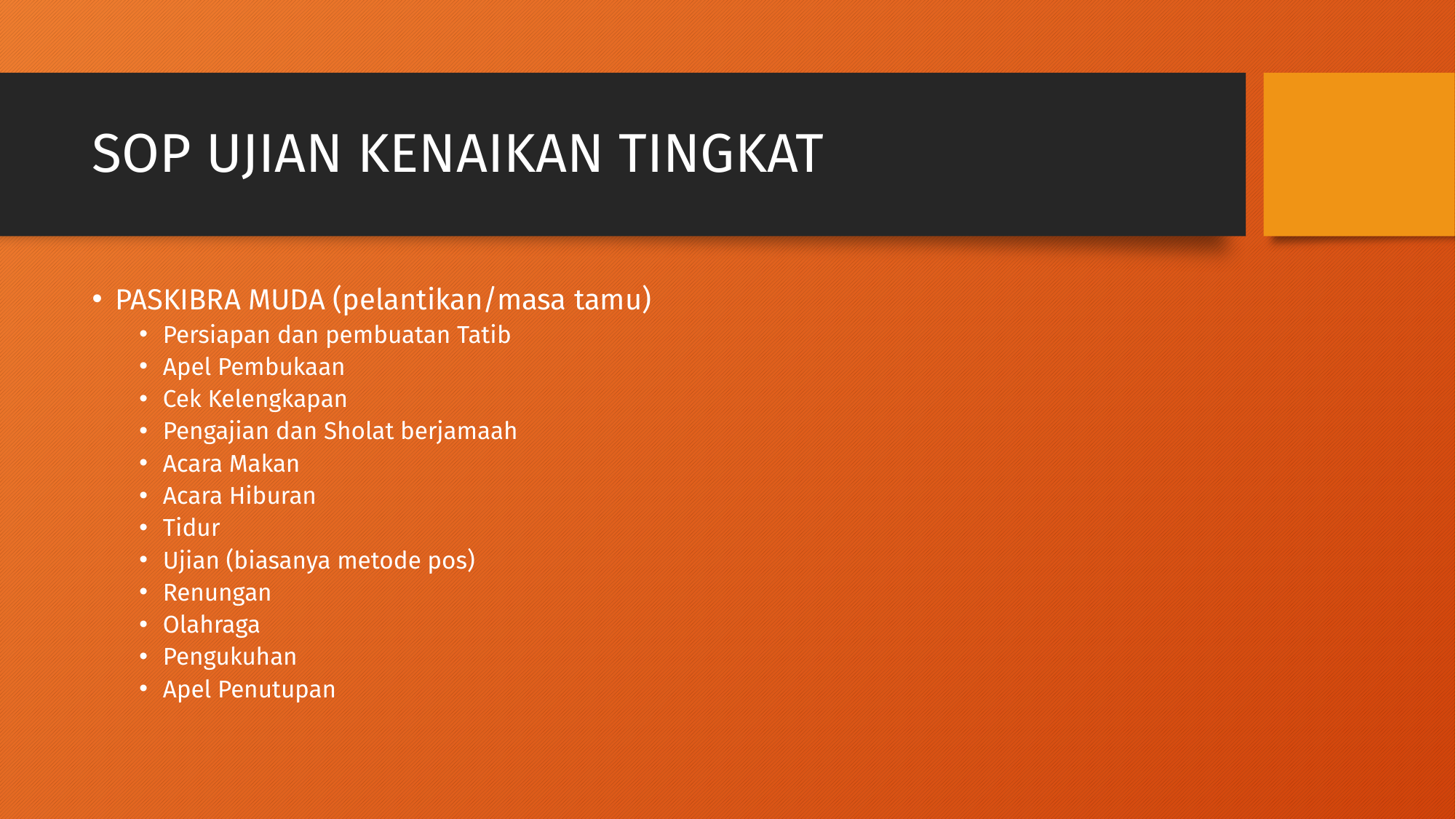

# SOP UJIAN KENAIKAN TINGKAT
PASKIBRA MUDA (pelantikan/masa tamu)
Persiapan dan pembuatan Tatib
Apel Pembukaan
Cek Kelengkapan
Pengajian dan Sholat berjamaah
Acara Makan
Acara Hiburan
Tidur
Ujian (biasanya metode pos)
Renungan
Olahraga
Pengukuhan
Apel Penutupan